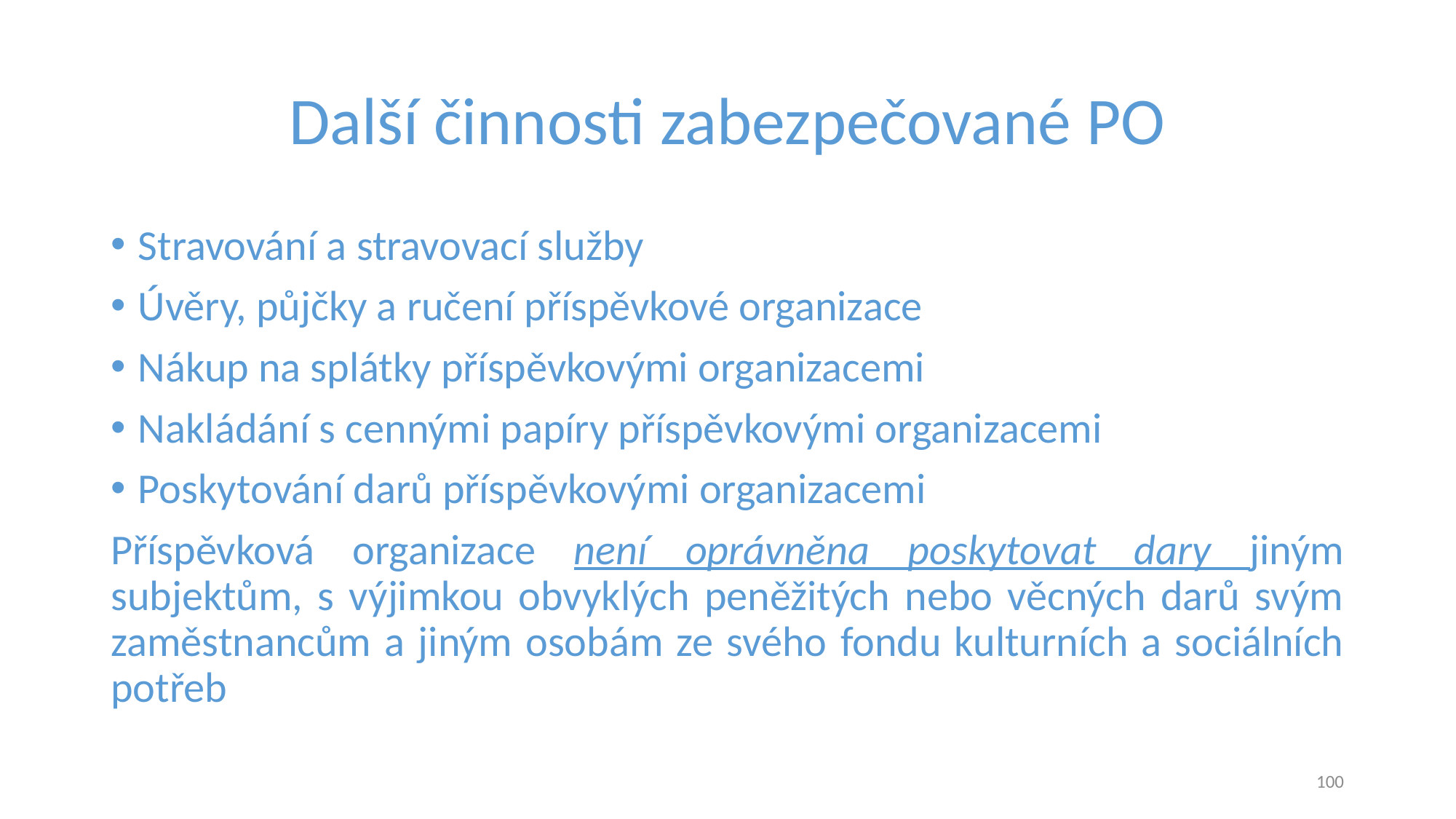

# Další činnosti zabezpečované PO
Stravování a stravovací služby
Úvěry, půjčky a ručení příspěvkové organizace
Nákup na splátky příspěvkovými organizacemi
Nakládání s cennými papíry příspěvkovými organizacemi
Poskytování darů příspěvkovými organizacemi
Příspěvková organizace není oprávněna poskytovat dary jiným subjektům, s výjimkou obvyklých peněžitých nebo věcných darů svým zaměstnancům a jiným osobám ze svého fondu kulturních a sociálních potřeb
100